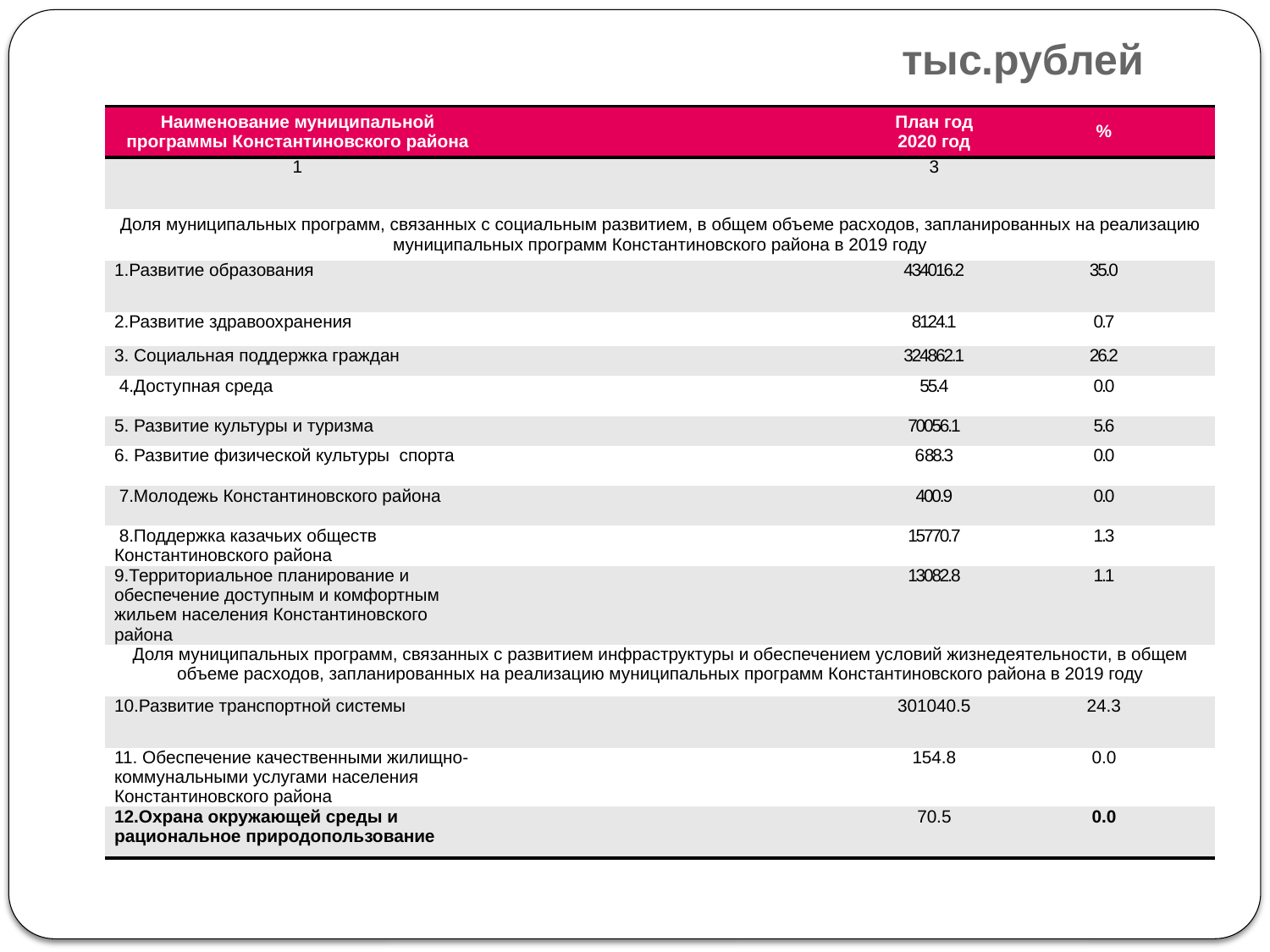

# тыс.рублей
| Наименование муниципальной программы Константиновского района |  | План год 2020 год | % |
| --- | --- | --- | --- |
| 1 |  | 3 |  |
| Доля муниципальных программ, связанных с социальным развитием, в общем объеме расходов, запланированных на реализацию муниципальных программ Константиновского района в 2019 году |  |  |  |
| 1.Развитие образования |  | 434016.2 | 35.0 |
| 2.Развитие здравоохранения |  | 8124.1 | 0.7 |
| 3. Социальная поддержка граждан |  | 324862.1 | 26.2 |
| 4.Доступная среда |  | 55.4 | 0.0 |
| 5. Развитие культуры и туризма |  | 70056.1 | 5.6 |
| 6. Развитие физической культуры спорта |  | 688.3 | 0.0 |
| 7.Молодежь Константиновского района |  | 400.9 | 0.0 |
| 8.Поддержка казачьих обществ Константиновского района |  | 15770.7 | 1.3 |
| 9.Территориальное планирование и обеспечение доступным и комфортным жильем населения Константиновского района |  | 13082.8 | 1.1 |
| Доля муниципальных программ, связанных с развитием инфраструктуры и обеспечением условий жизнедеятельности, в общем объеме расходов, запланированных на реализацию муниципальных программ Константиновского района в 2019 году |  |  |  |
| 10.Развитие транспортной системы |  | 301040.5 | 24.3 |
| 11. Обеспечение качественными жилищно-коммунальными услугами населения Константиновского района |  | 154.8 | 0.0 |
| 12.Охрана окружающей среды и рациональное природопользование |  | 70.5 | 0.0 |